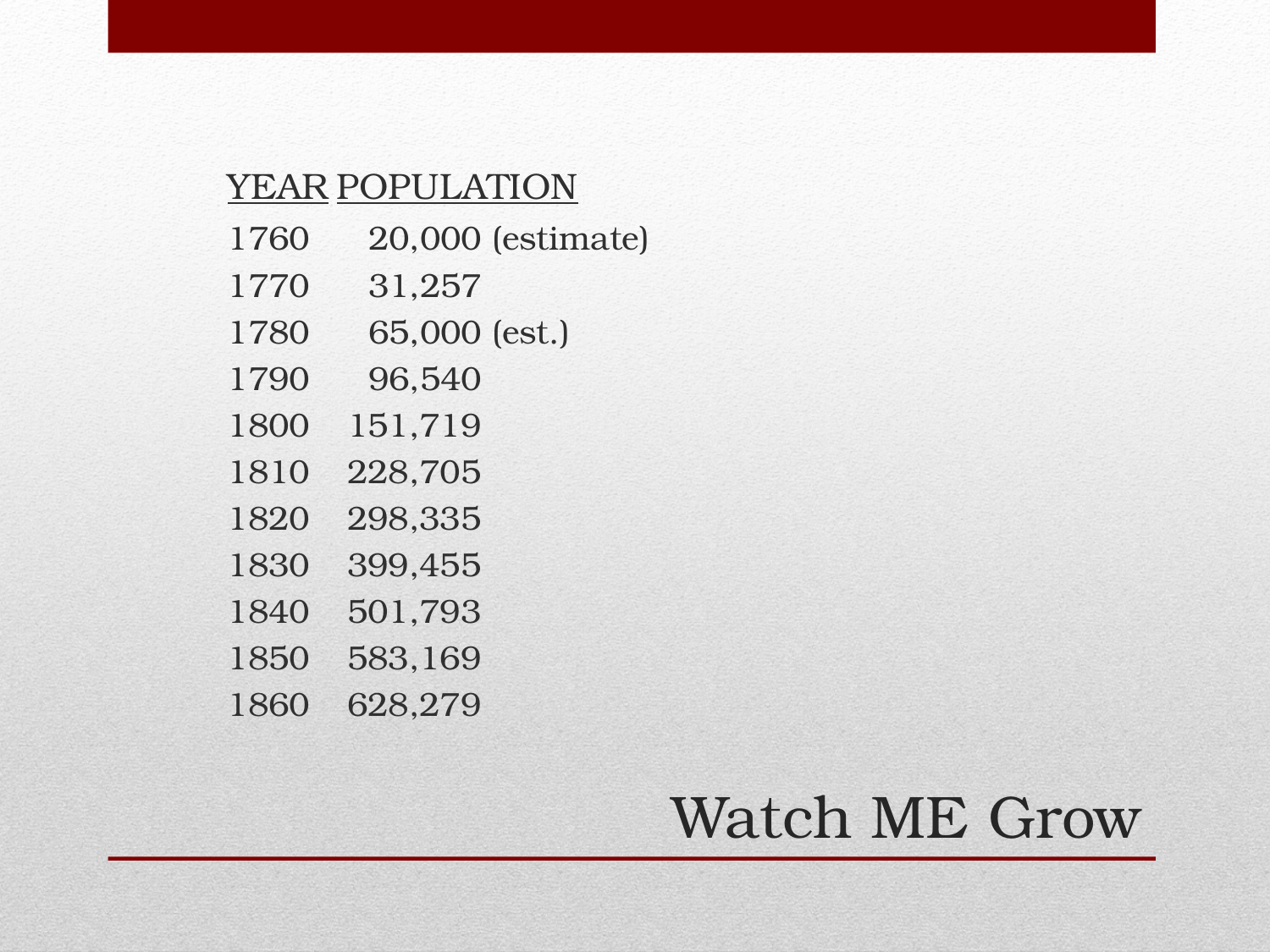

YEAR				POPULATION
	1760				   20,000 (estimate)
	1770				   31,257
	1780				   65,000 (est.)
	1790				   96,540
	1800				 151,719
	1810				 228,705
	1820				 298,335
	1830				 399,455
	1840				 501,793
	1850				 583,169
	1860				 628,279

# Watch ME Grow